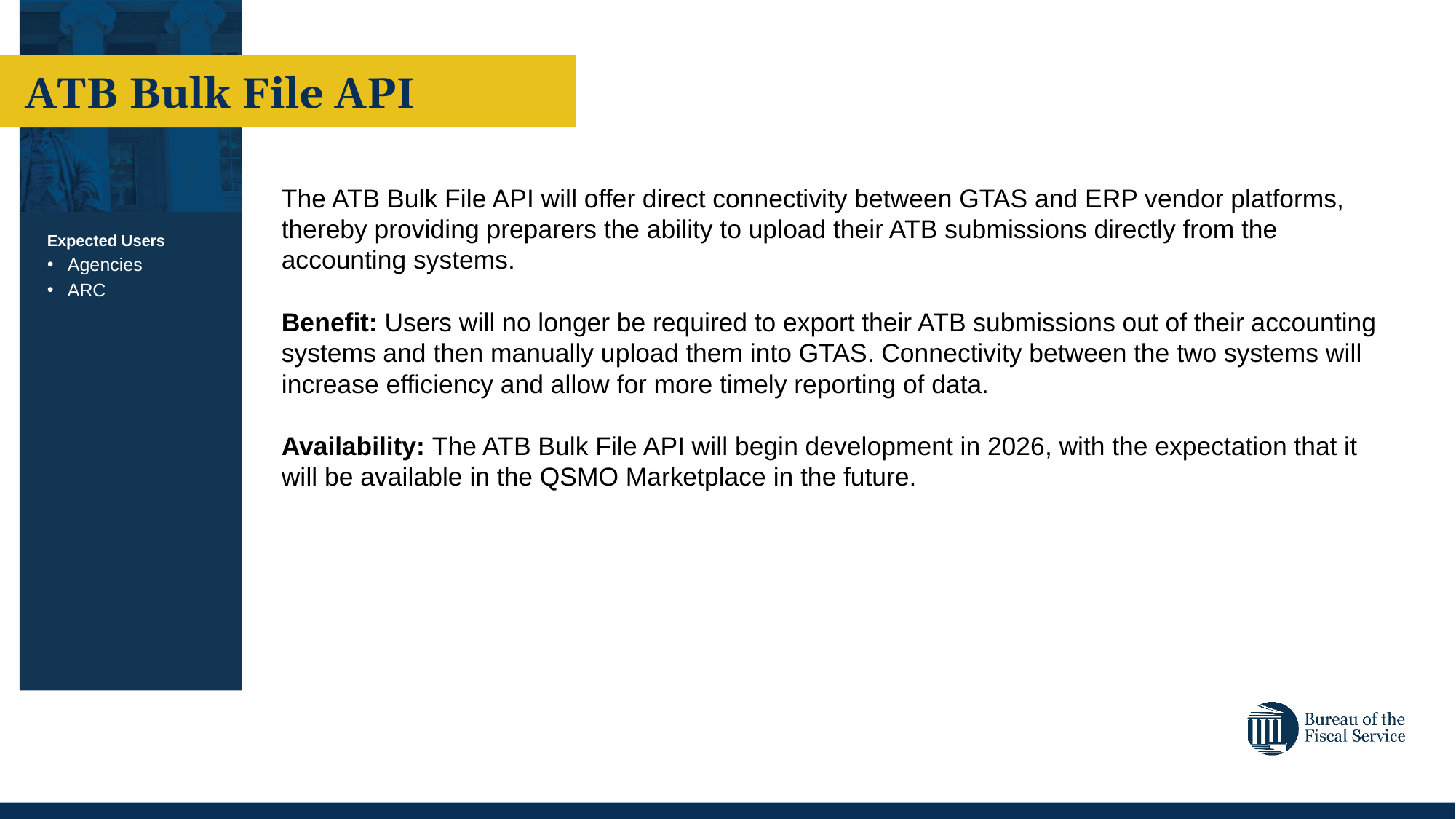

ATB Bulk File API
The ATB Bulk File API will offer direct connectivity between GTAS and ERP vendor platforms, thereby providing preparers the ability to upload their ATB submissions directly from the accounting systems.

Benefit: Users will no longer be required to export their ATB submissions out of their accounting systems and then manually upload them into GTAS. Connectivity between the two systems will increase efficiency and allow for more timely reporting of data.

Availability: The ATB Bulk File API will begin development in 2026, with the expectation that it will be available in the QSMO Marketplace in the future.

Expected Users
Agencies
ARC